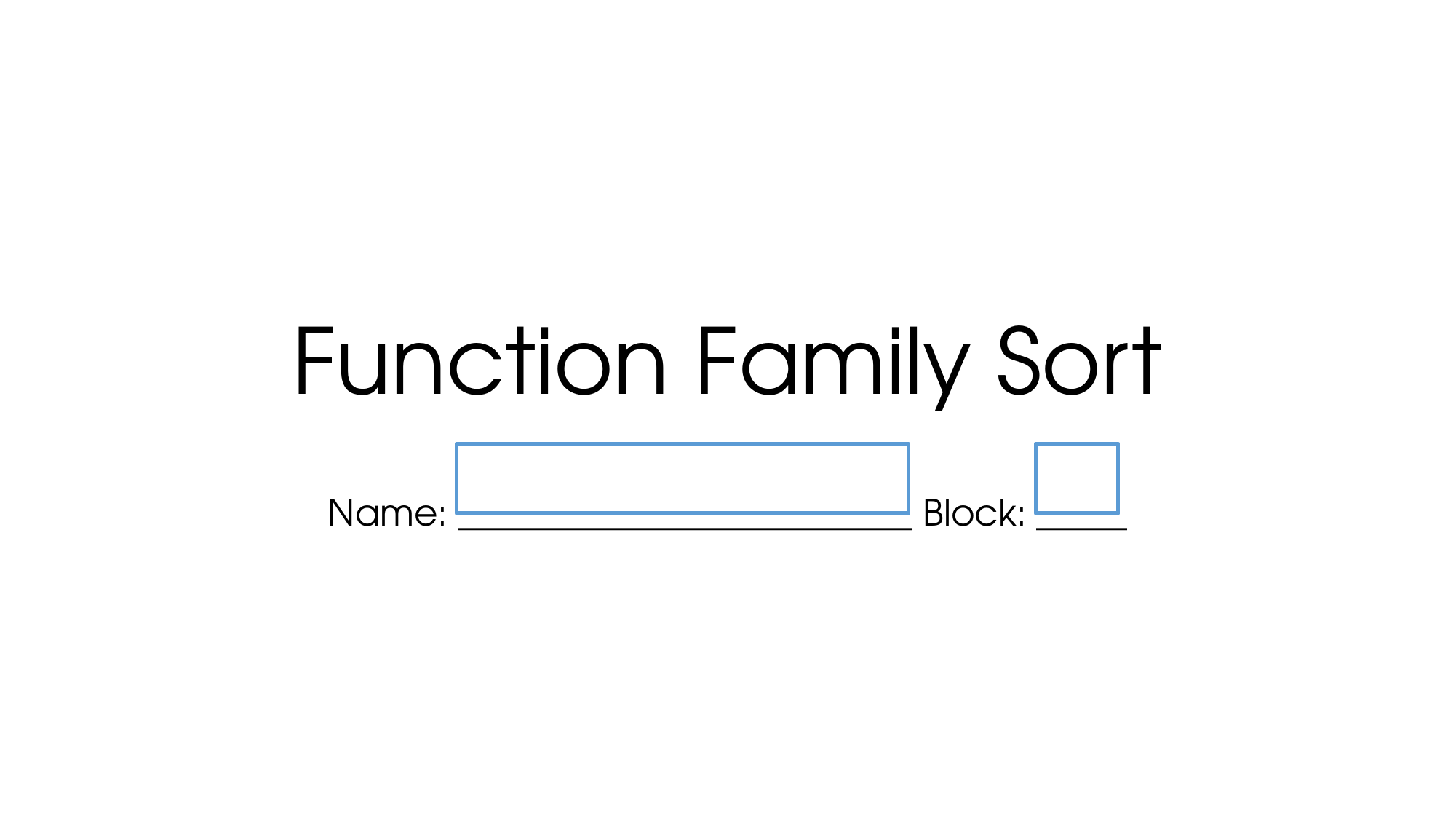

# Function Family Sort

Name: _________________________ Block: _____